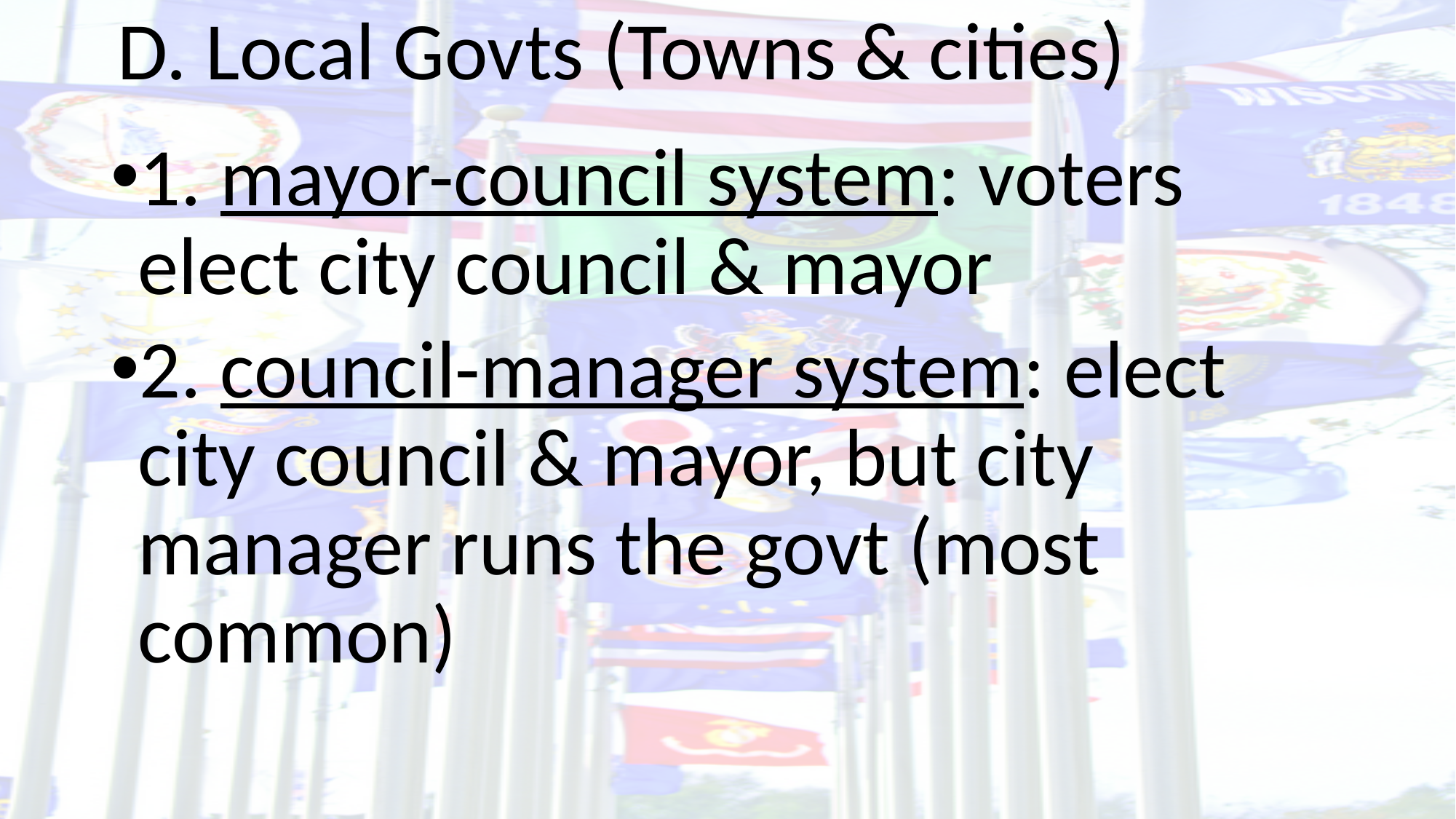

# D. Local Govts (Towns & cities)
1. mayor-council system: voters elect city council & mayor
2. council-manager system: elect city council & mayor, but city manager runs the govt (most common)